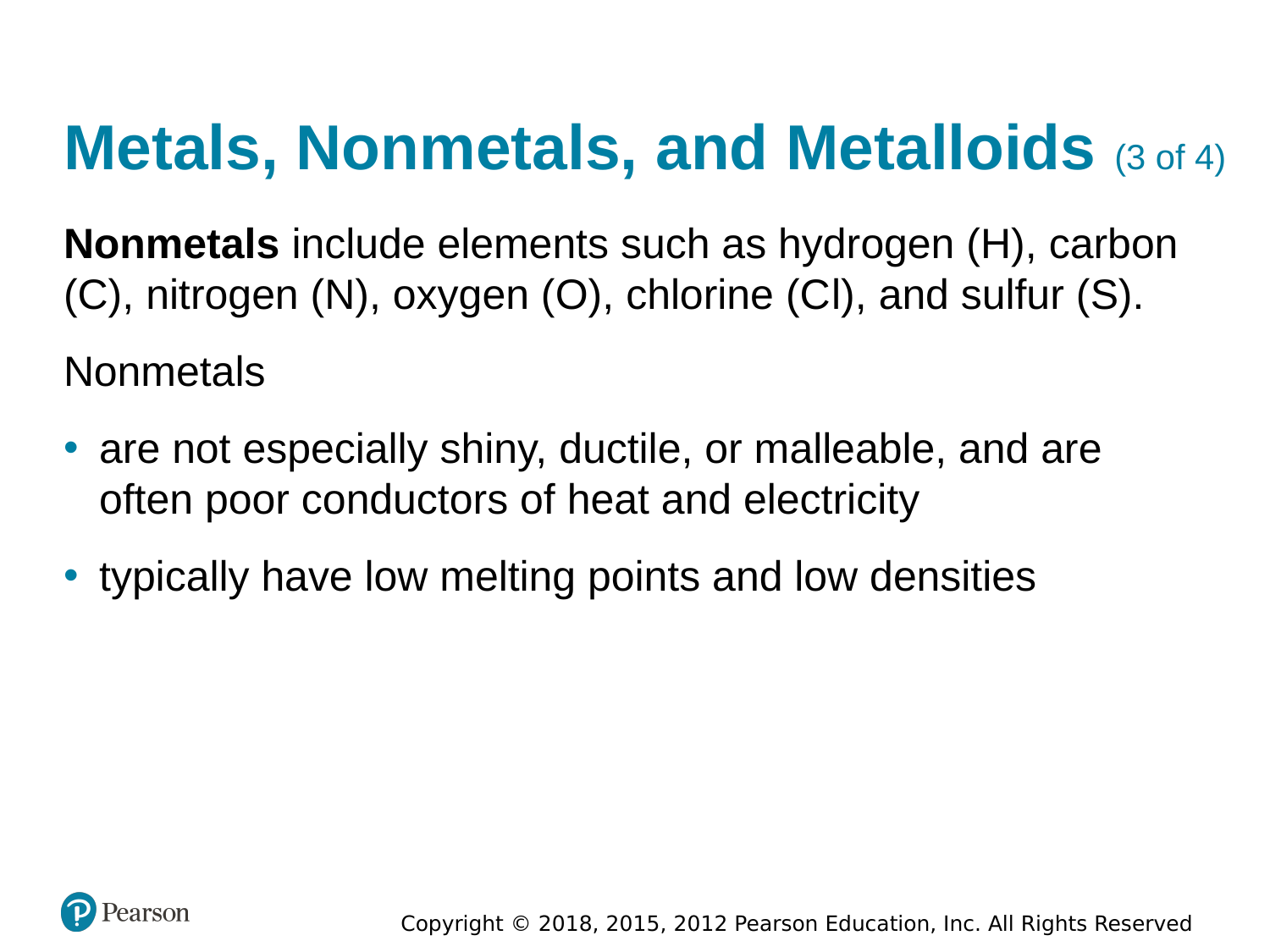

# Metals, Nonmetals, and Metalloids (3 of 4)
Nonmetals include elements such as hydrogen (H), carbon (C), nitrogen (N), oxygen (O), chlorine (C l), and sulfur (S).
Nonmetals
are not especially shiny, ductile, or malleable, and are often poor conductors of heat and electricity
typically have low melting points and low densities